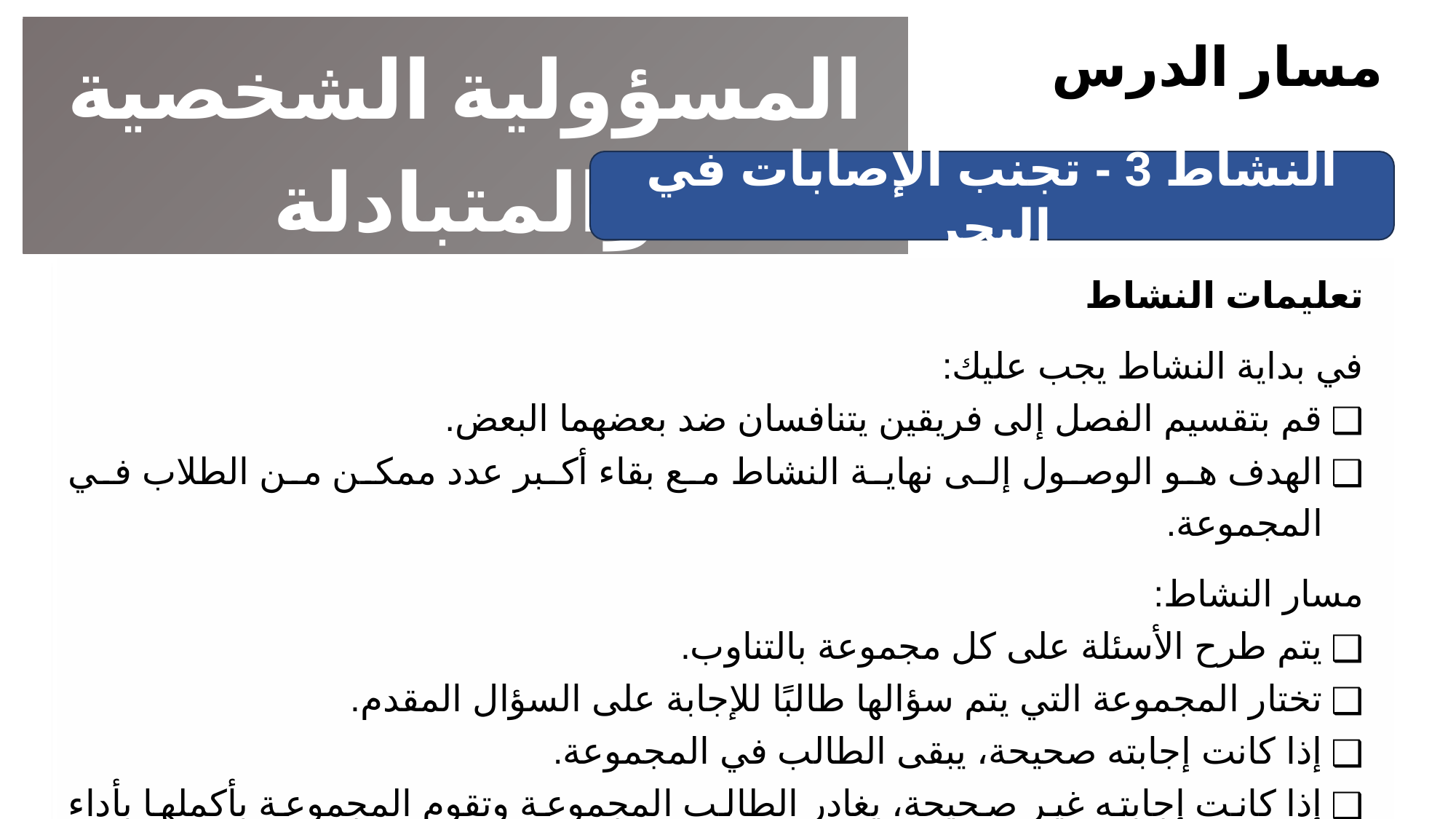

المسؤولية الشخصية والمتبادلة
مسار الدرس
النشاط 3 - تجنب الإصابات في البحر
تعليمات النشاط
في بداية النشاط يجب عليك:
قم بتقسيم الفصل إلى فريقين يتنافسان ضد بعضهما البعض.
الهدف هو الوصول إلى نهاية النشاط مع بقاء أكبر عدد ممكن من الطلاب في المجموعة.
مسار النشاط:
يتم طرح الأسئلة على كل مجموعة بالتناوب.
تختار المجموعة التي يتم سؤالها طالبًا للإجابة على السؤال المقدم.
إذا كانت إجابته صحيحة، يبقى الطالب في المجموعة.
إذا كانت إجابته غير صحيحة، يغادر الطالب المجموعة وتقوم المجموعة بأكملها بأداء الواجب.